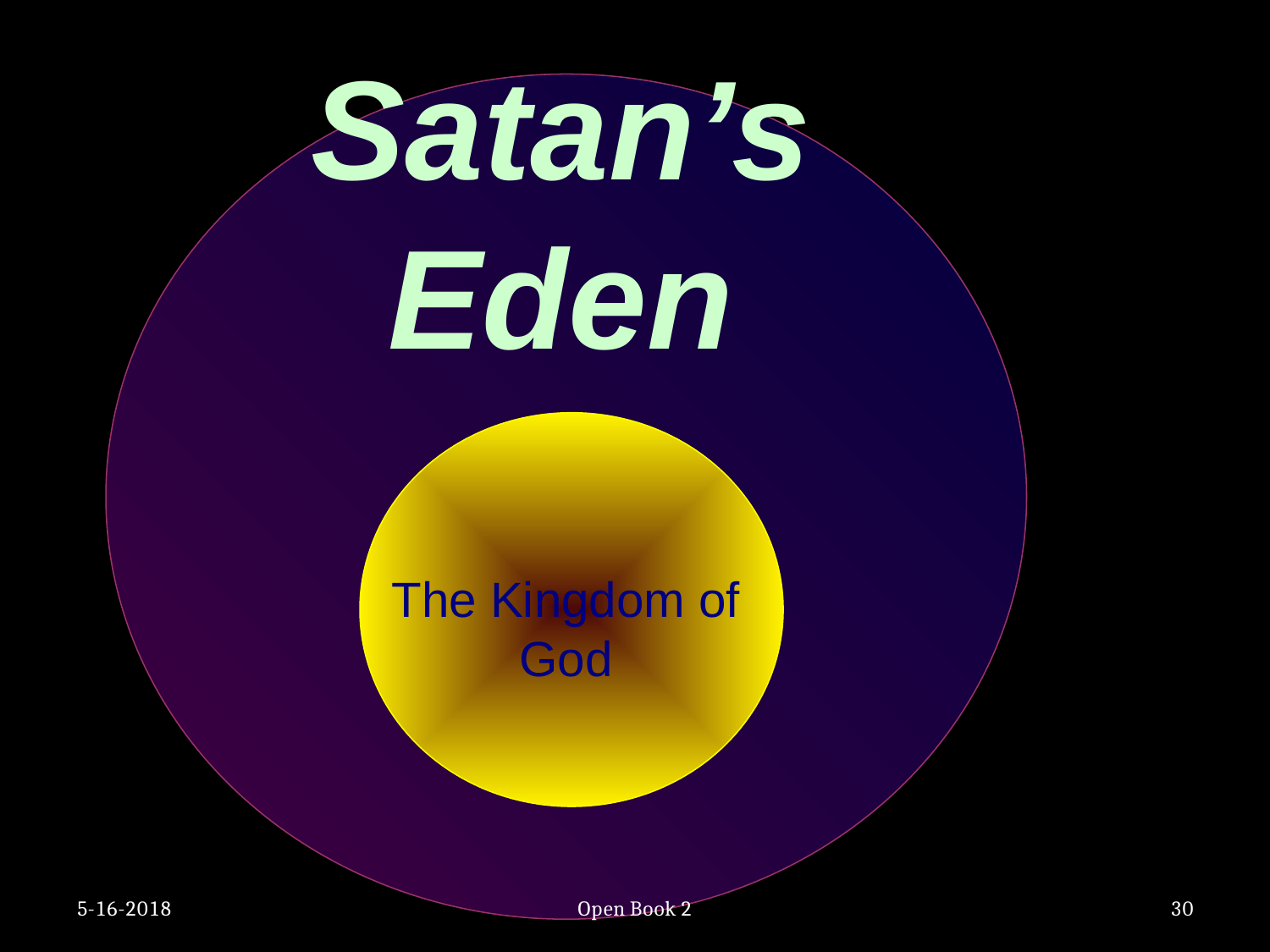

Satan’s Eden

The Kingdom of God
5-16-2018
Open Book 2
30